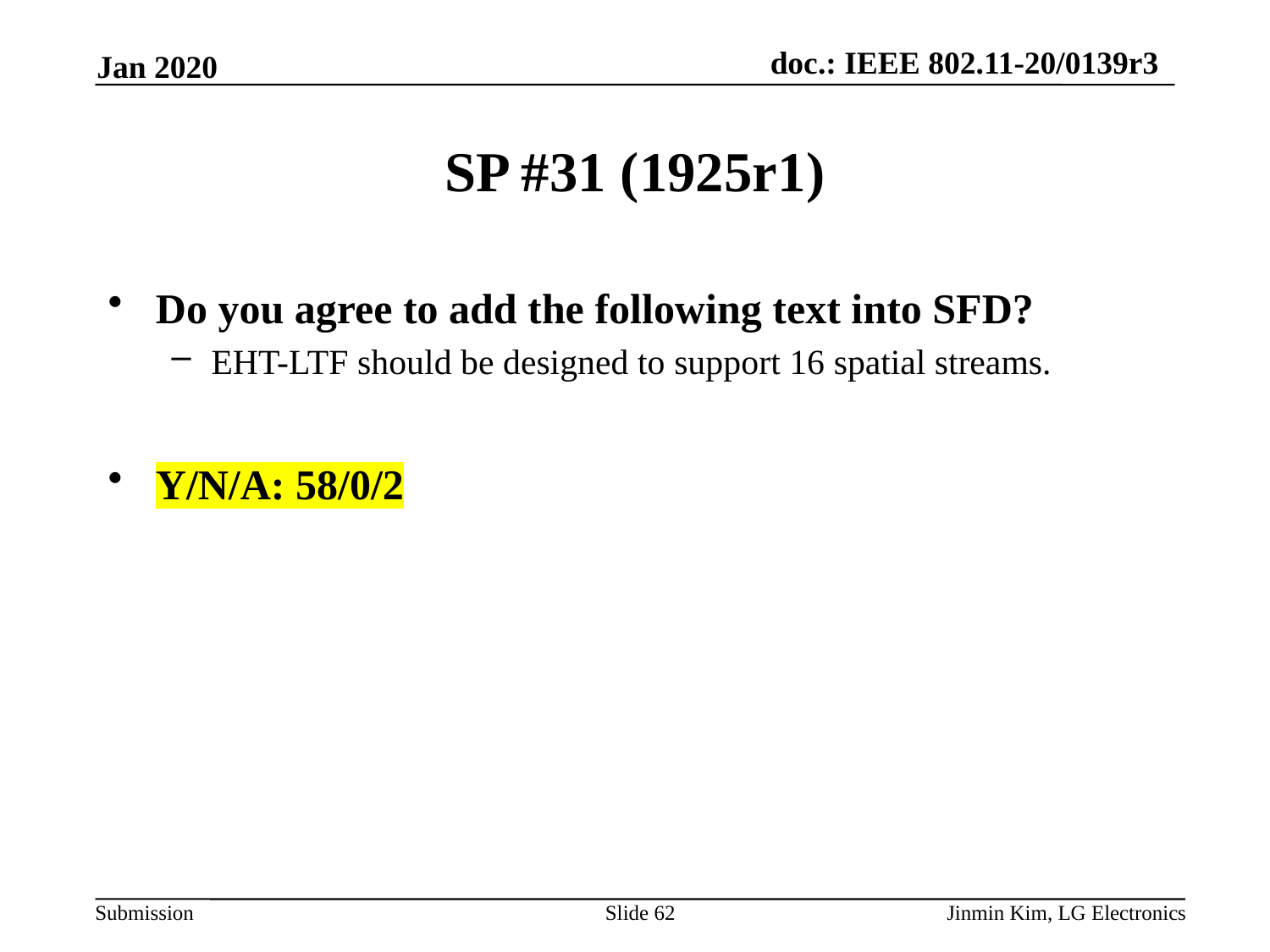

Jan 2020
# SP #31 (1925r1)
Do you agree to add the following text into SFD?
EHT-LTF should be designed to support 16 spatial streams.

Y/N/A: 58/0/2

Slide 62
Jinmin Kim, LG Electronics